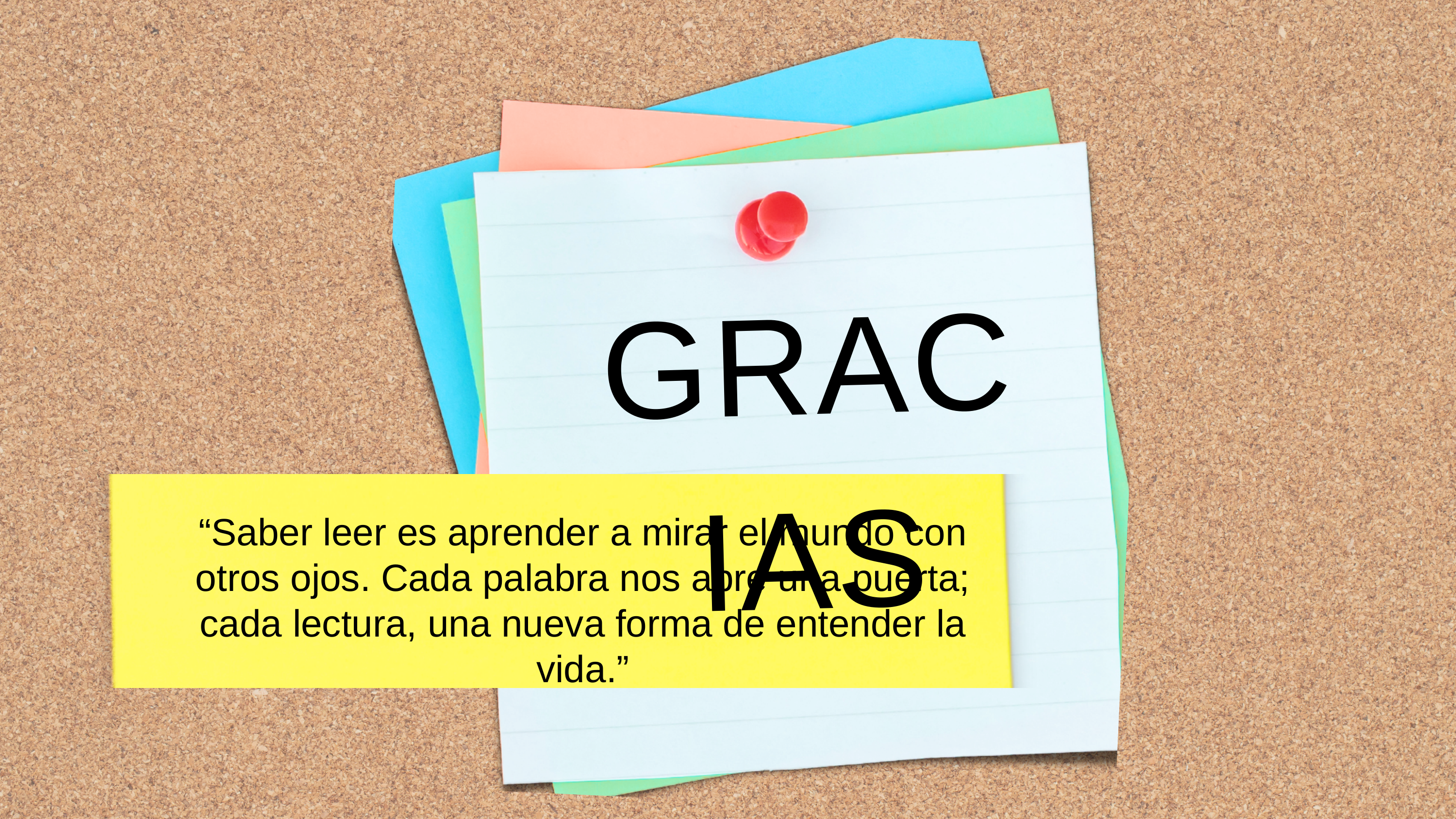

GRACIAS

“Saber leer es aprender a mirar el mundo con otros ojos. Cada palabra nos abre una puerta; cada lectura, una nueva forma de entender la vida.”